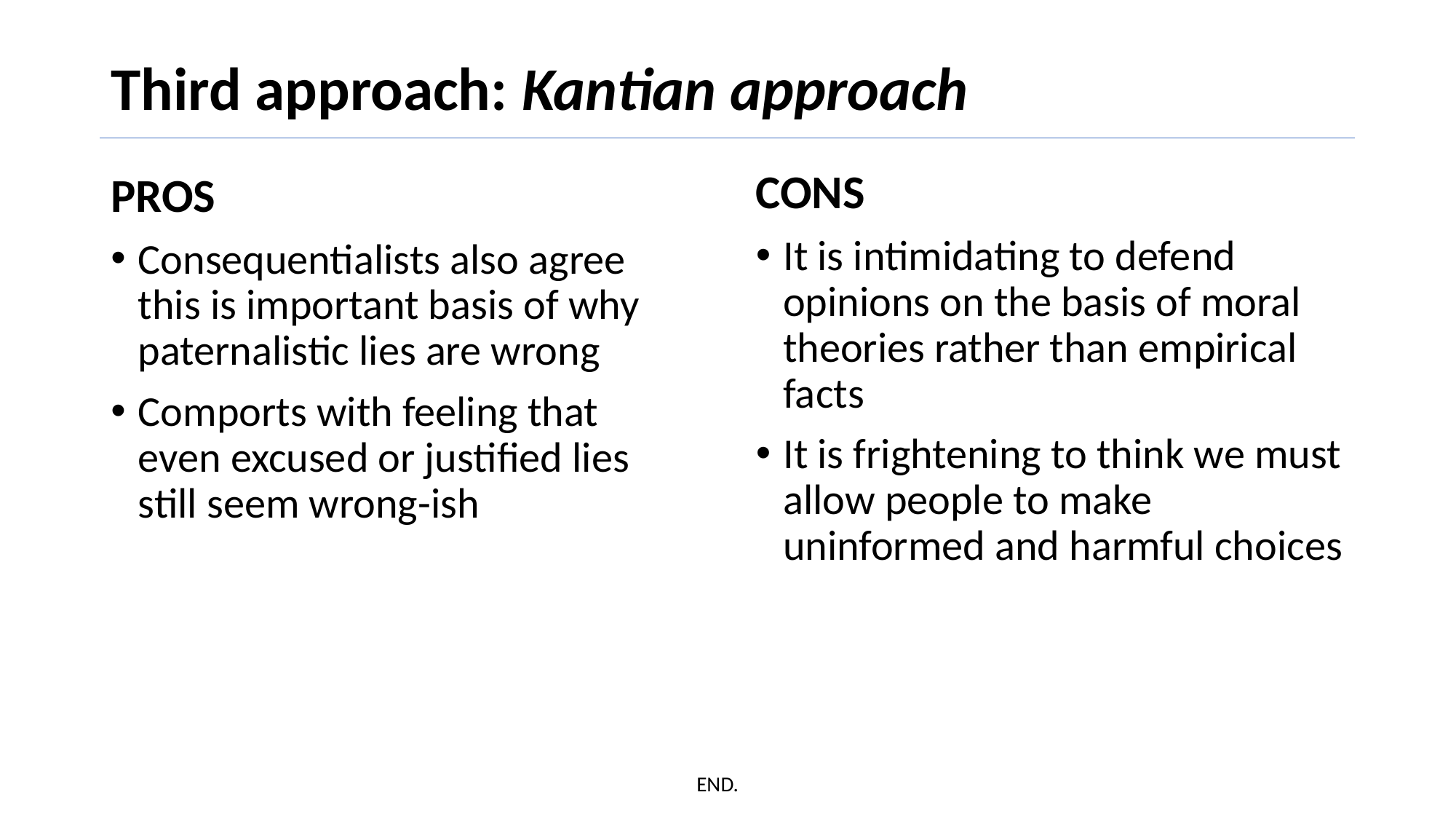

# Third approach: Kantian approach
CONS
It is intimidating to defend opinions on the basis of moral theories rather than empirical facts
It is frightening to think we must allow people to make uninformed and harmful choices

PROS
Consequentialists also agree this is important basis of why paternalistic lies are wrong
Comports with feeling that even excused or justified lies still seem wrong-ish

END.